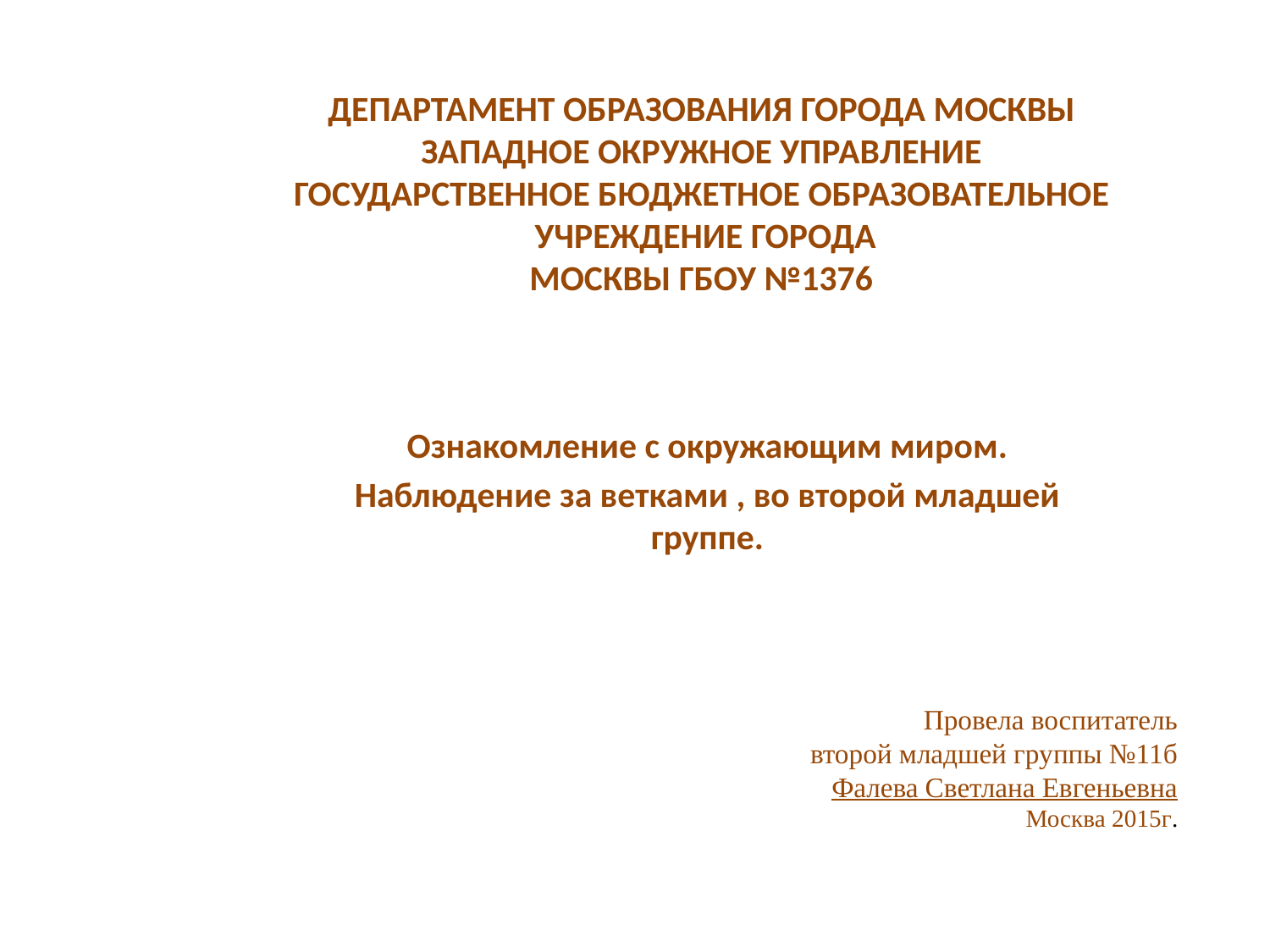

# ДЕПАРТАМЕНТ ОБРАЗОВАНИЯ ГОРОДА МОСКВЫ ЗАПАДНОЕ ОКРУЖНОЕ УПРАВЛЕНИЕ ГОСУДАРСТВЕННОЕ БЮДЖЕТНОЕ ОБРАЗОВАТЕЛЬНОЕ УЧРЕЖДЕНИЕ ГОРОДА МОСКВЫ ГБОУ №1376
Ознакомление с окружающим миром.
Наблюдение за ветками , во второй младшей группе.
Провела воспитатель
второй младшей группы №11б
Фалева Светлана Евгеньевна
Москва 2015г.